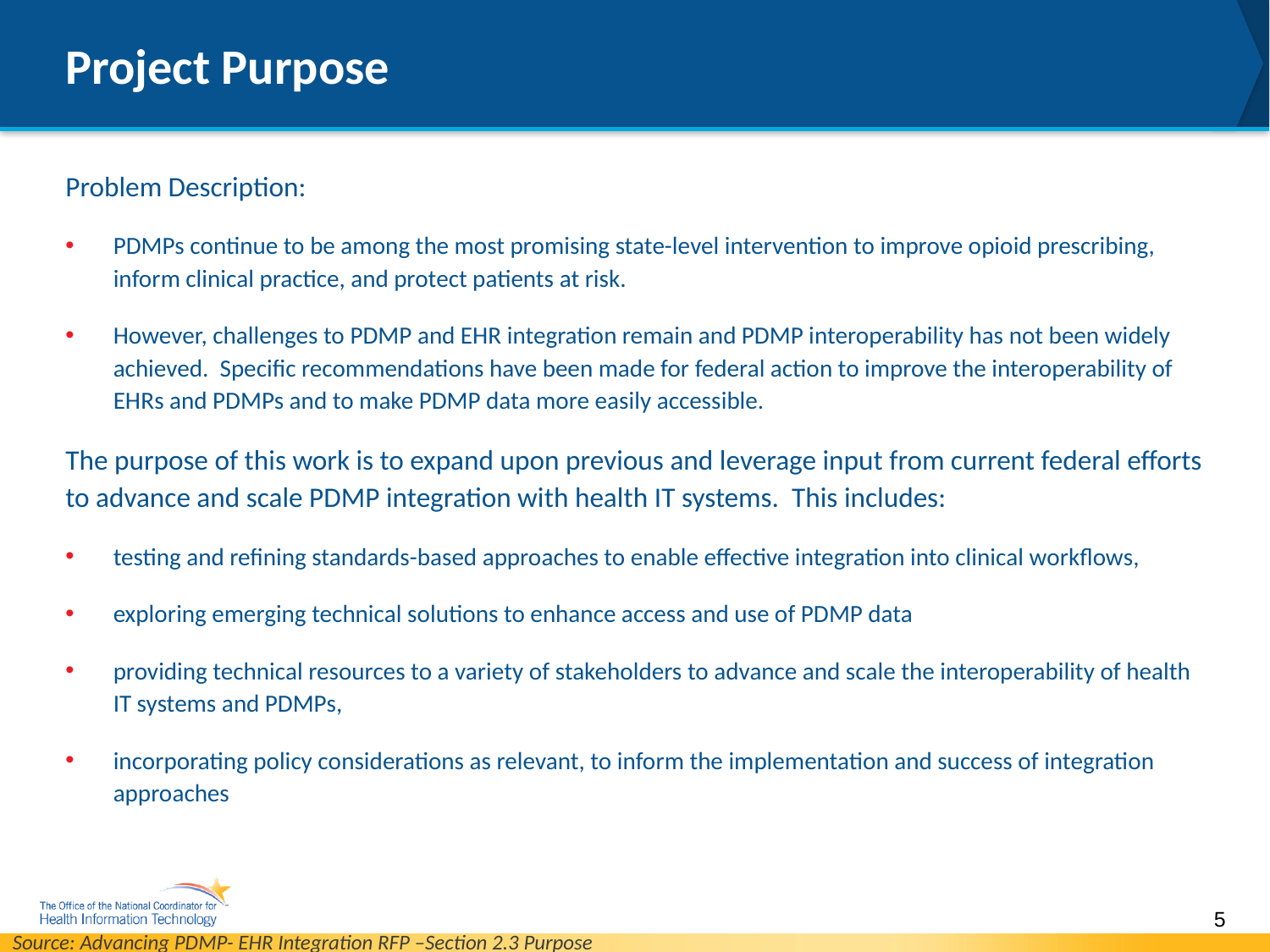

# Project Purpose
Problem Description:
PDMPs continue to be among the most promising state-level intervention to improve opioid prescribing, inform clinical practice, and protect patients at risk.
However, challenges to PDMP and EHR integration remain and PDMP interoperability has not been widely achieved.  Specific recommendations have been made for federal action to improve the interoperability of EHRs and PDMPs and to make PDMP data more easily accessible.
The purpose of this work is to expand upon previous and leverage input from current federal efforts to advance and scale PDMP integration with health IT systems.  This includes:
testing and refining standards-based approaches to enable effective integration into clinical workflows,
exploring emerging technical solutions to enhance access and use of PDMP data
providing technical resources to a variety of stakeholders to advance and scale the interoperability of health IT systems and PDMPs,
incorporating policy considerations as relevant, to inform the implementation and success of integration approaches
5
Source: Advancing PDMP- EHR Integration RFP –Section 2.3 Purpose